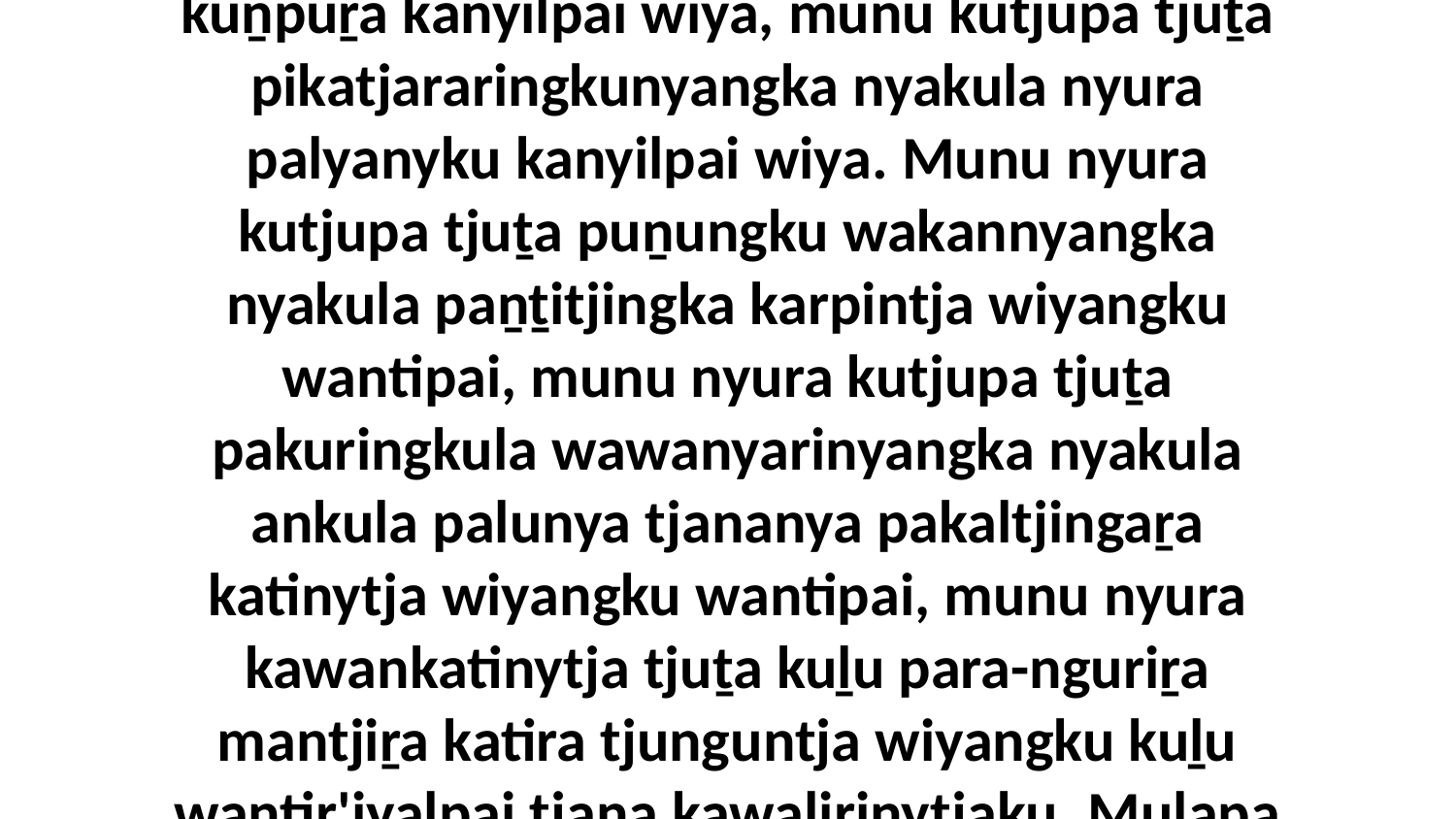

4 Munu nyura kutjupa tjuṯa uparingkunyangka nyakula palunya tjananya kuṉpuṟa kanyilpai wiya, munu kutjupa tjuṯa pikatjararingkunyangka nyakula nyura palyanyku kanyilpai wiya. Munu nyura kutjupa tjuṯa puṉungku wakannyangka nyakula paṉṯitjingka karpintja wiyangku wantipai, munu nyura kutjupa tjuṯa pakuringkula wawanyarinyangka nyakula ankula palunya tjananya pakaltjingaṟa katinytja wiyangku wantipai, munu nyura kawankatinytja tjuṯa kuḻu para-nguriṟa mantjiṟa katira tjunguntja wiyangku kuḻu wantir'iyalpai tjana kawalirinytjaku. Mulapa nyura palunya tjananya pauntjingaṟa kanyilpai mukulya wiyangku.